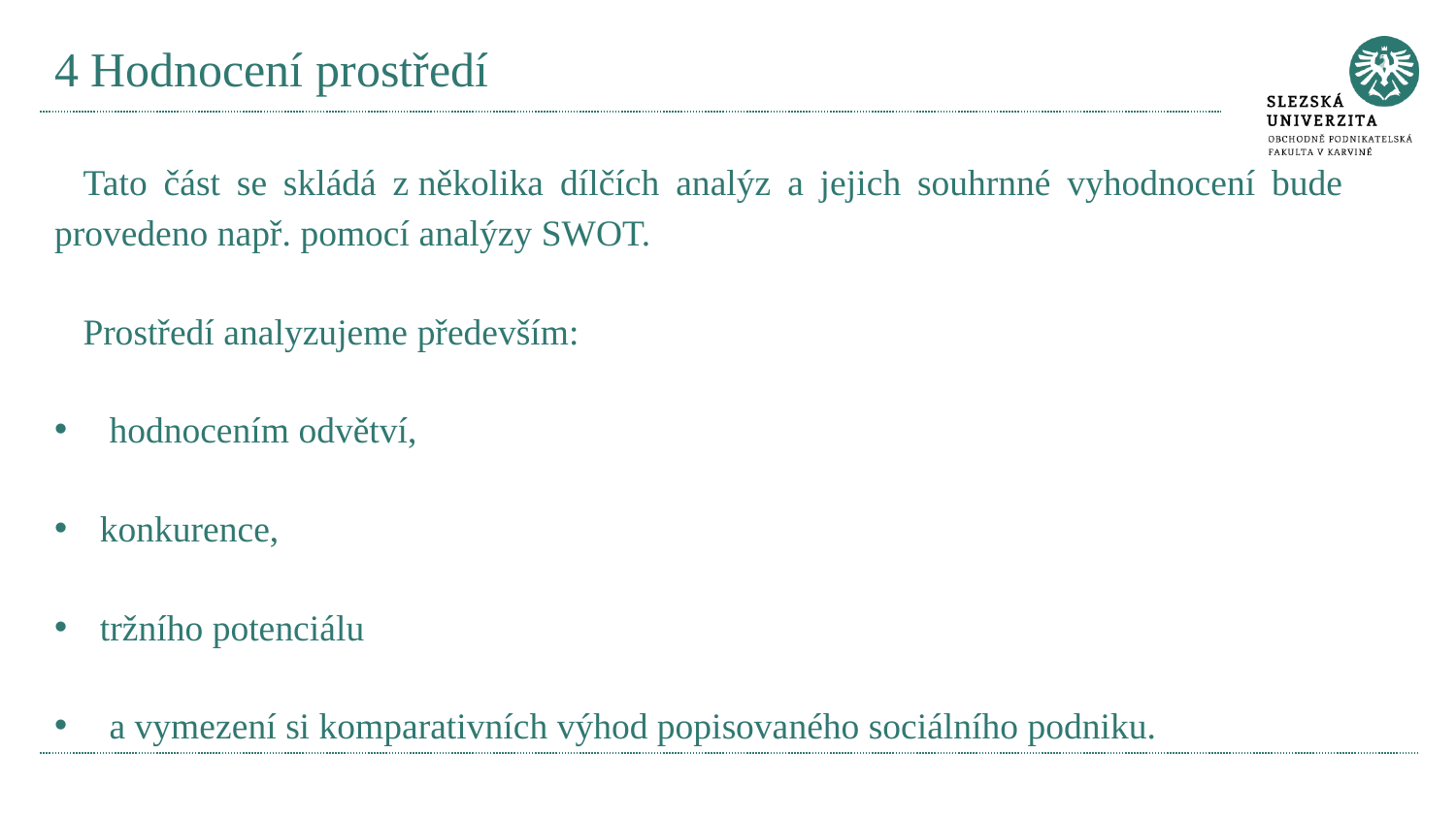

# 4 Hodnocení prostředí
Tato část se skládá z několika dílčích analýz a jejich souhrnné vyhodnocení bude provedeno např. pomocí analýzy SWOT.
Prostředí analyzujeme především:
 hodnocením odvětví,
konkurence,
tržního potenciálu
 a vymezení si komparativních výhod popisovaného sociálního podniku.